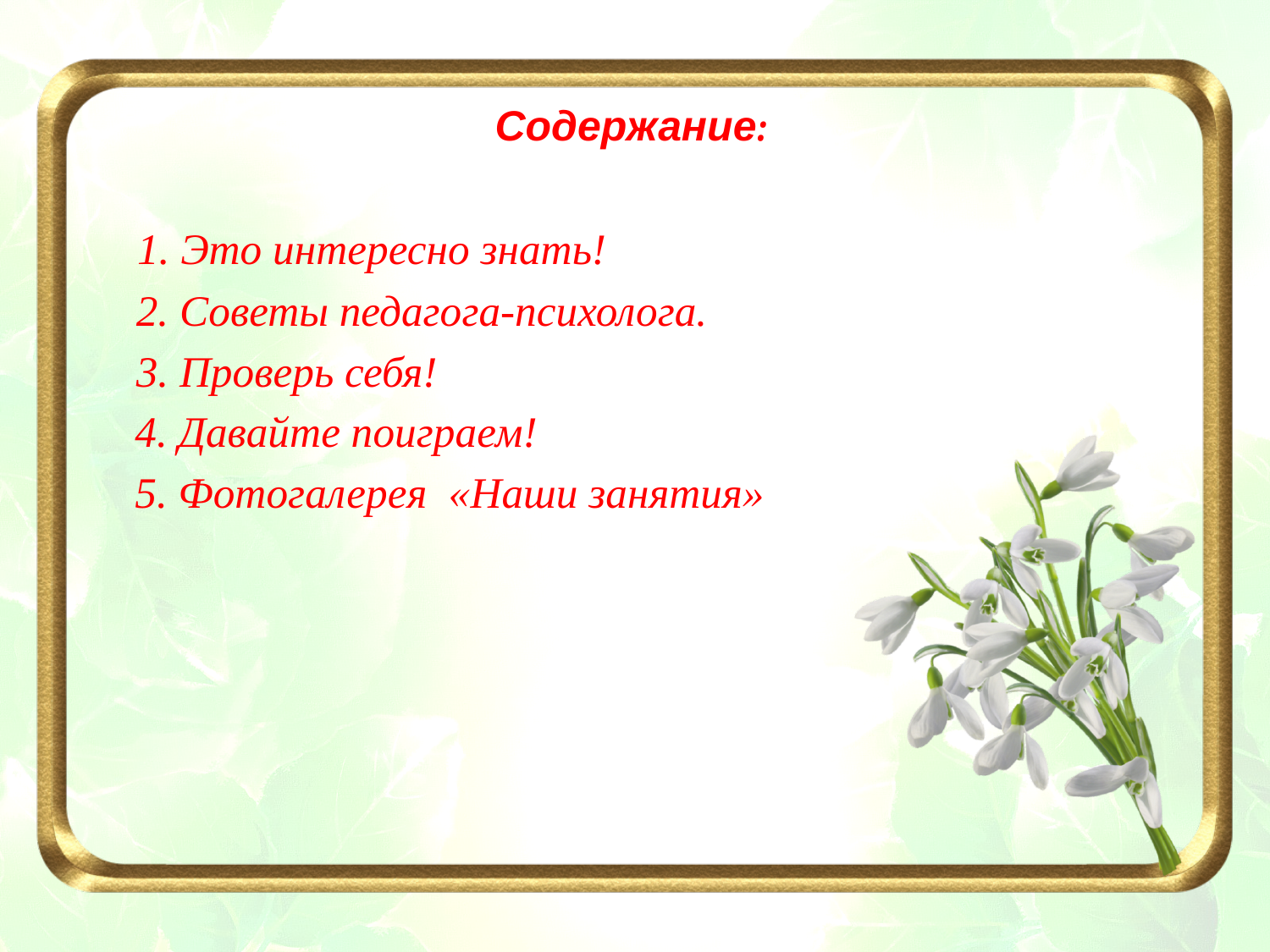

# Содержание:
    1. Это интересно знать!
     2. Советы педагога-психолога.
     3. Проверь себя!
4. Давайте поиграем!
5. Фотогалерея  «Наши занятия»